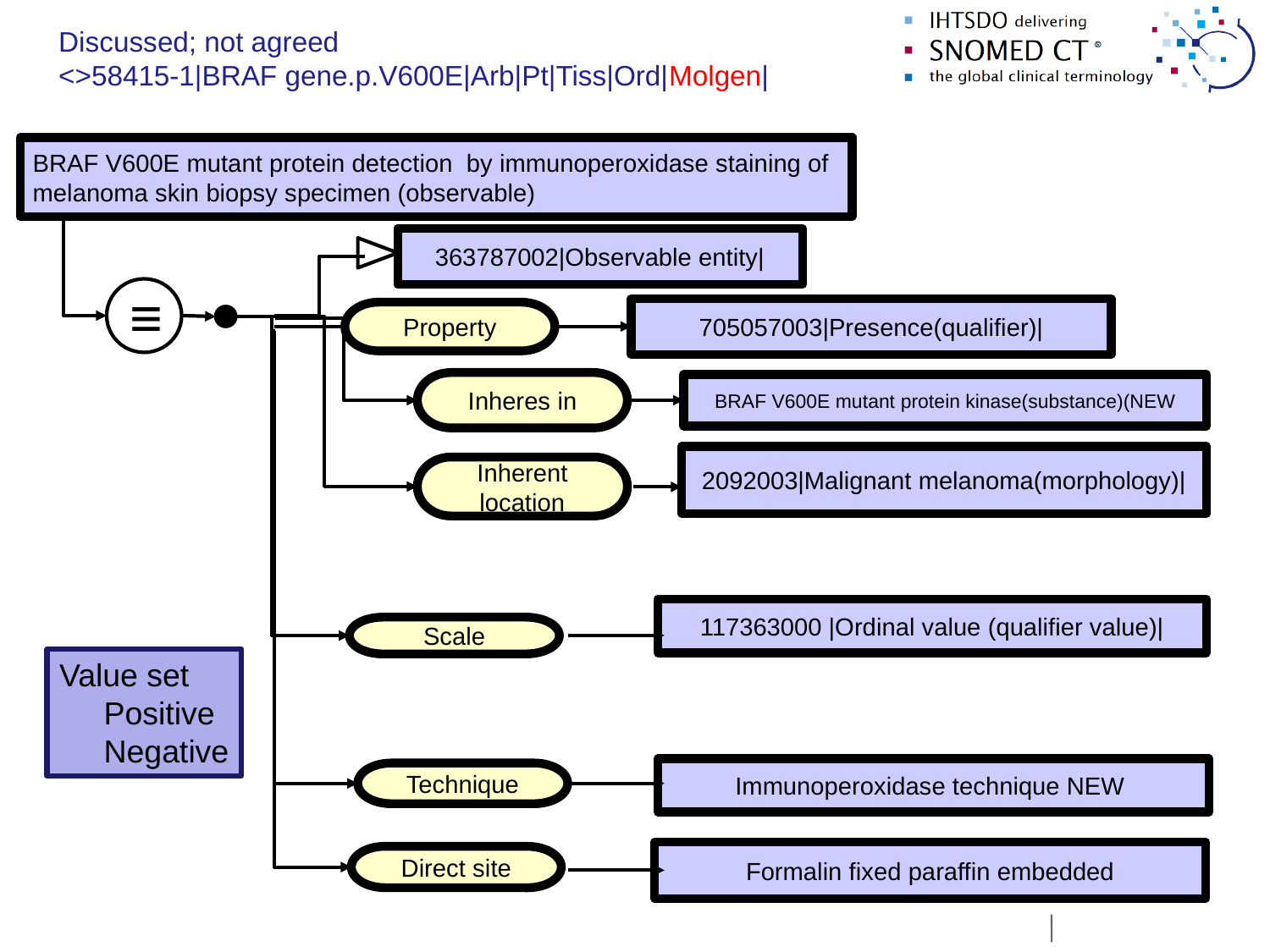

# Discussed; not agreed <>58415-1|BRAF gene.p.V600E|Arb|Pt|Tiss|Ord|Molgen|
BRAF V600E mutant protein detection  by immunoperoxidase staining of melanoma skin biopsy specimen (observable)

Observable entity
363787002|Observable entity|

≡
705057003|Presence(qualifier)|
Property

Inheres in
BRAF V600E mutant protein kinase(substance)(NEW
2092003|Malignant melanoma(morphology)|
Inherent location
117363000 |Ordinal value (qualifier value)|
Scale
Value set
     Positive
     Negative
Immunoperoxidase technique NEW

Technique
Formalin fixed paraffin embedded
Direct site